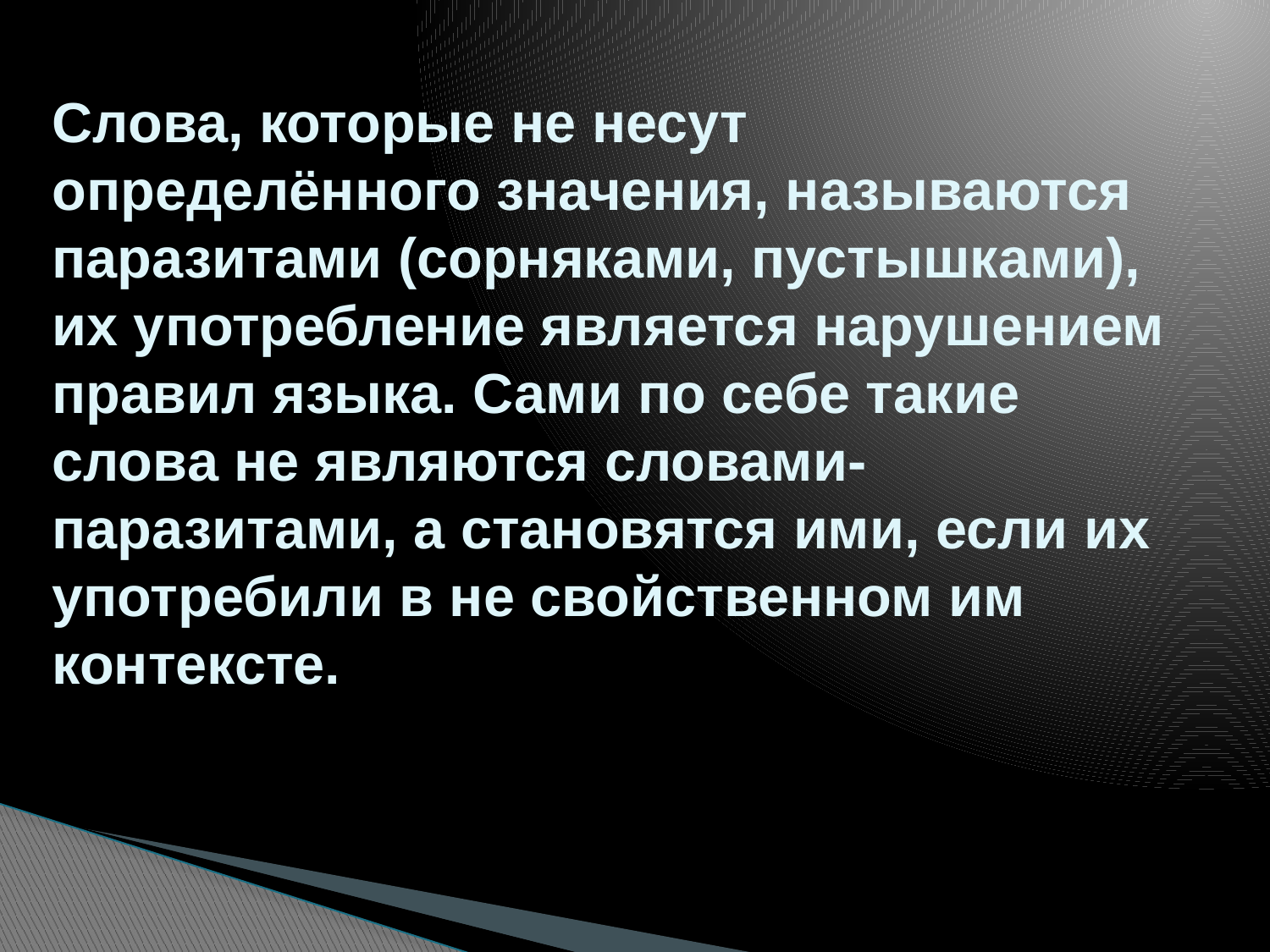

# Слова, которые не несут определённого значения, называются паразитами (сорняками, пустышками), их употребление является нарушением правил языка. Сами по себе такие слова не являются словами-паразитами, а становятся ими, если их употребили в не свойственном им контексте.